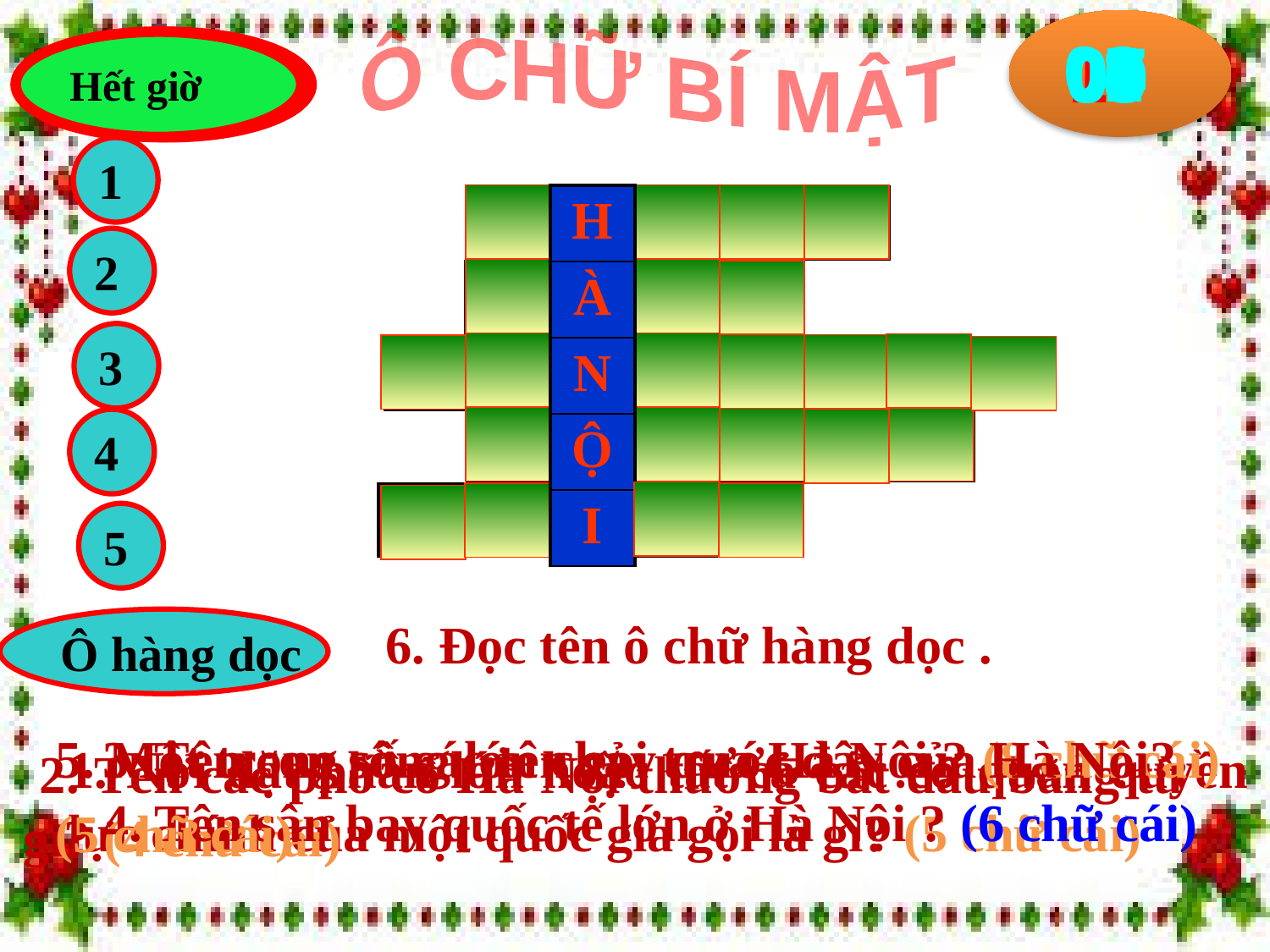

08
01
05
Ô CHỮ BÍ MẬT
06
07
04
02
03
10
09
Hết giờ
Bắt đầu
1

| H |
| --- |
| À |
| N |
| Ộ |
| I |

| T | H | Ủ | Đ | Ô |
| --- | --- | --- | --- | --- |
2

| H | À | N | G |
| --- | --- | --- | --- |
3

| S | Ô | N | G | H | Ô | N | G |
| --- | --- | --- | --- | --- | --- | --- | --- |

| N | Ộ | I | B | À | I |
| --- | --- | --- | --- | --- | --- |
4

| Đ | Ạ | I | L | A |
| --- | --- | --- | --- | --- |

5
 6. Đọc tên ô chữ hàng dọc .
Ô hàng dọc
5. Một trong số các tên gọi trước đây của Hà Nội?
(5 chữ cái)

 3. Tên con sông lớn chảy qua Hà Nội ? (8 chữ cái)

 4. Tên sân bay quốc tế lớn ở Hà Nội ? (6 chữ cái)

1. Nơi đặt phần lớn hoặc tất cả các cơ quan quyền lực chính của một quốc gia gọi là gì? (5 chữ cái)
 2. Tên các phố cổ Hà Nội thường bắt đầu bằng từ gì? (4 chữ cái)